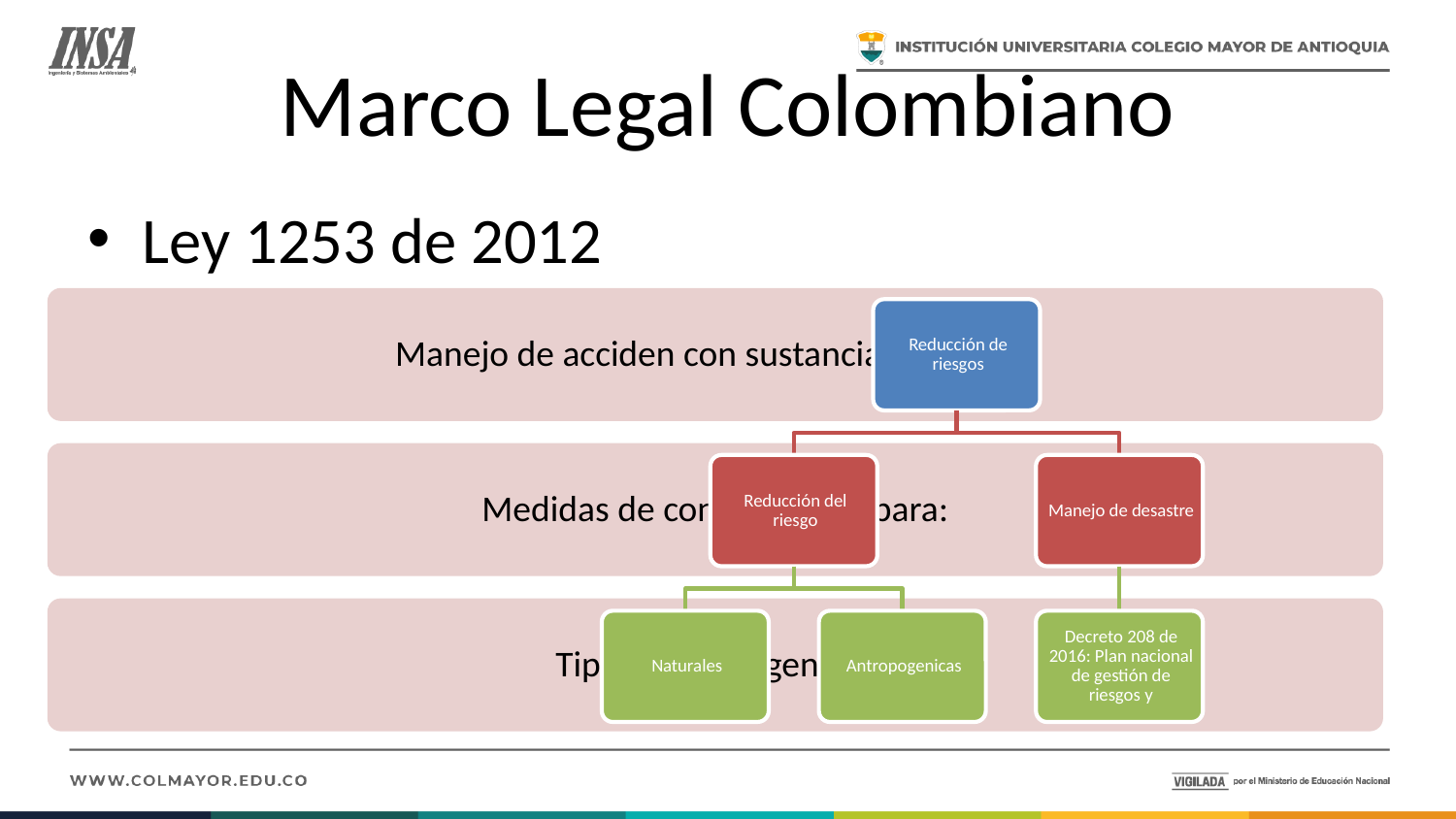

# Marco Legal Colombiano
Ley 1253 de 2012

Tipos de Emergencias
Medidas de conocimiento para:
Manejo de acciden con sustancias quimicas
Reducción de riesgos
Reducción del riesgo
Naturales
Antropogenicas
Manejo de desastre
Decreto 208 de 2016: Plan nacional de gestión de riesgos y